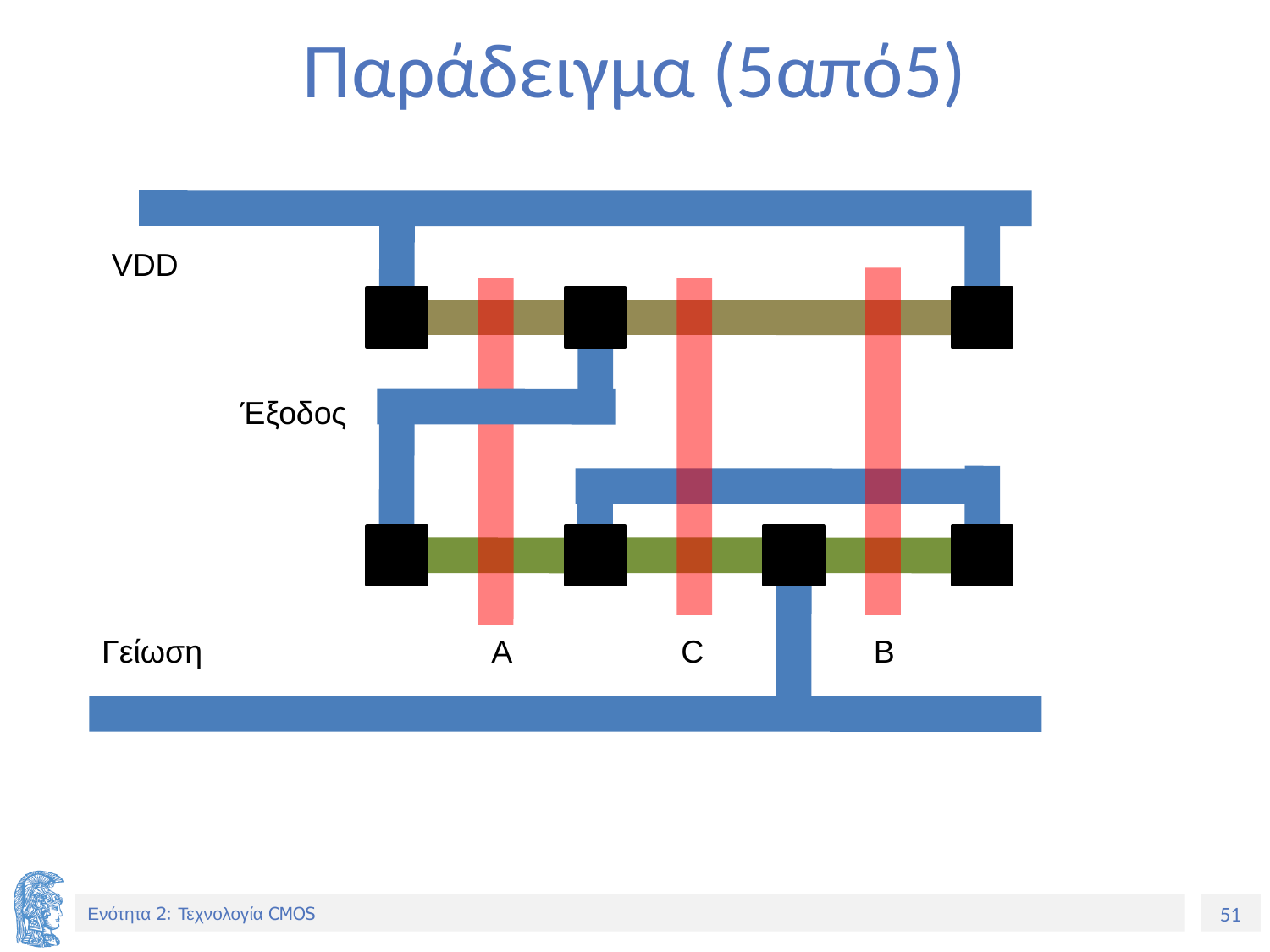

# Παράδειγμα (5από5)
VDD

Έξοδος

Γείωση
       Α
      C
  B